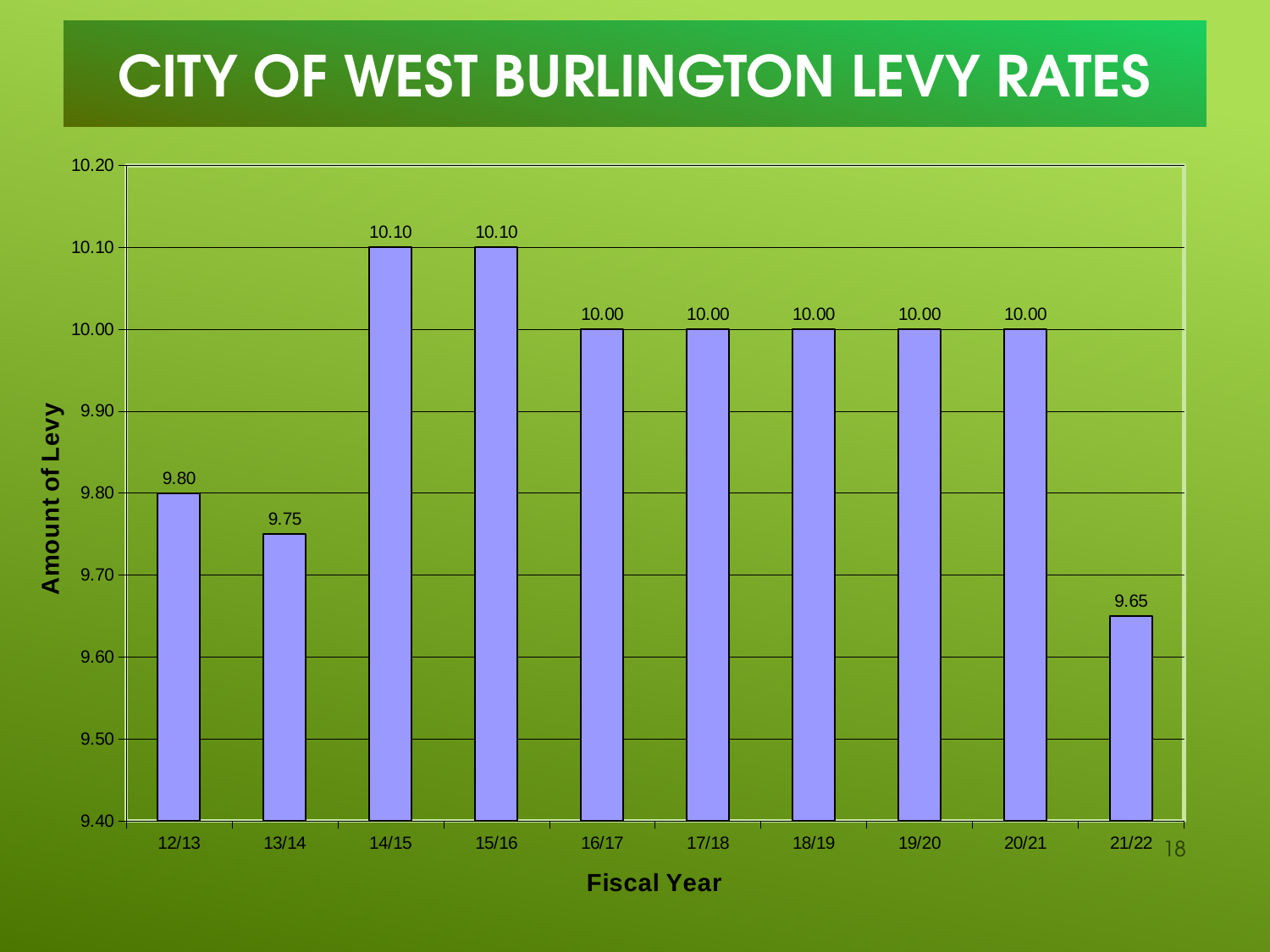

# City of West Burlington Levy Rates

### Chart

| Category |
|---|

### Chart

| Category |  |
|---|---|
| 12/13 | 9.8 |
| 13/14 | 9.75 |
| 14/15 | 10.1 |
| 15/16 | 10.1 |
| 16/17 | 10.0 |
| 17/18 | 10.0 |
| 18/19 | 10.0 |
| 19/20 | 10.0 |
| 20/21 | 10.0 |
| 21/22 | 9.65 |

### Chart

| Category |
|---|
18